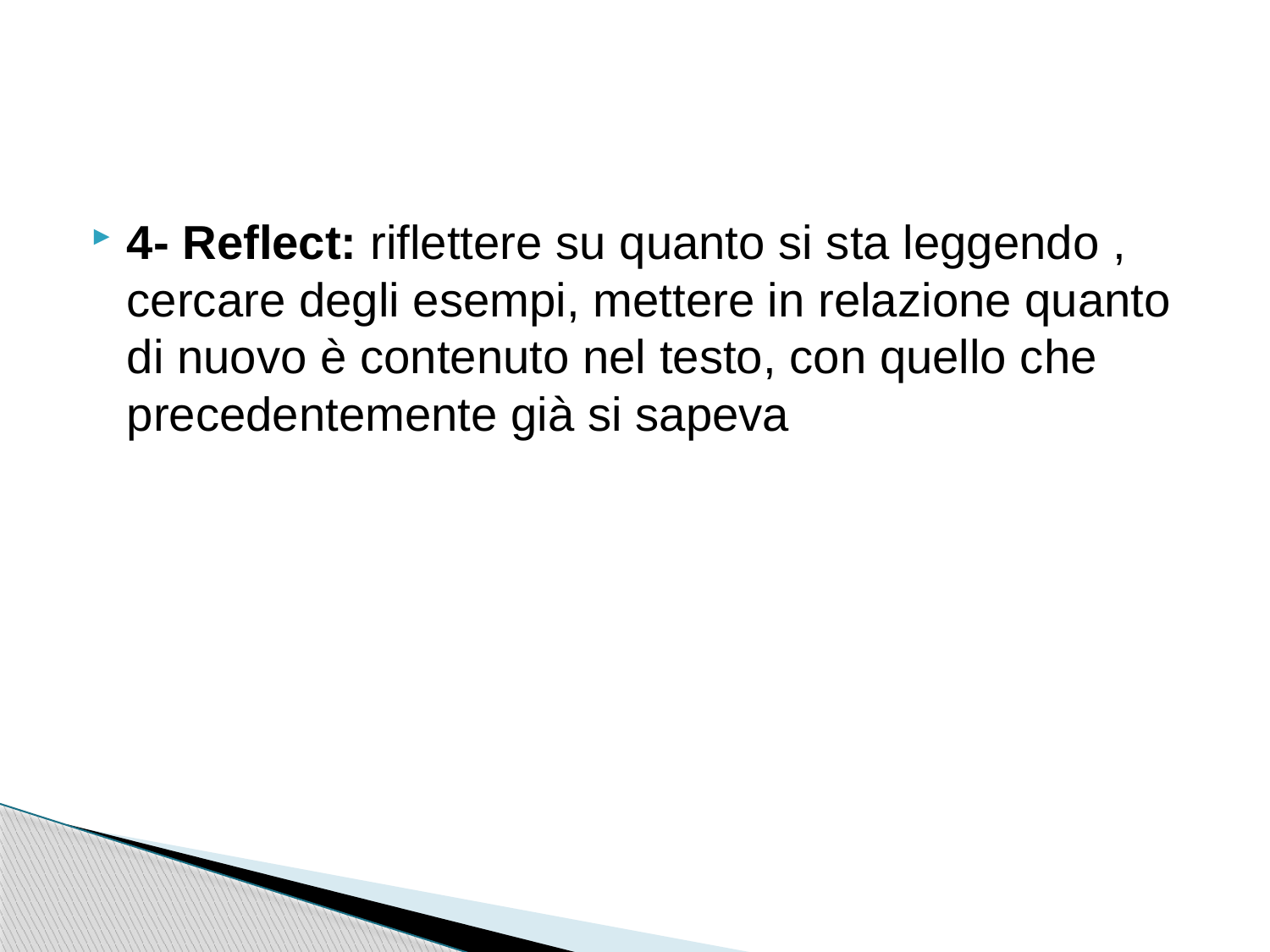

#
4- Reflect: riflettere su quanto si sta leggendo , cercare degli esempi, mettere in relazione quanto di nuovo è contenuto nel testo, con quello che precedentemente già si sapeva